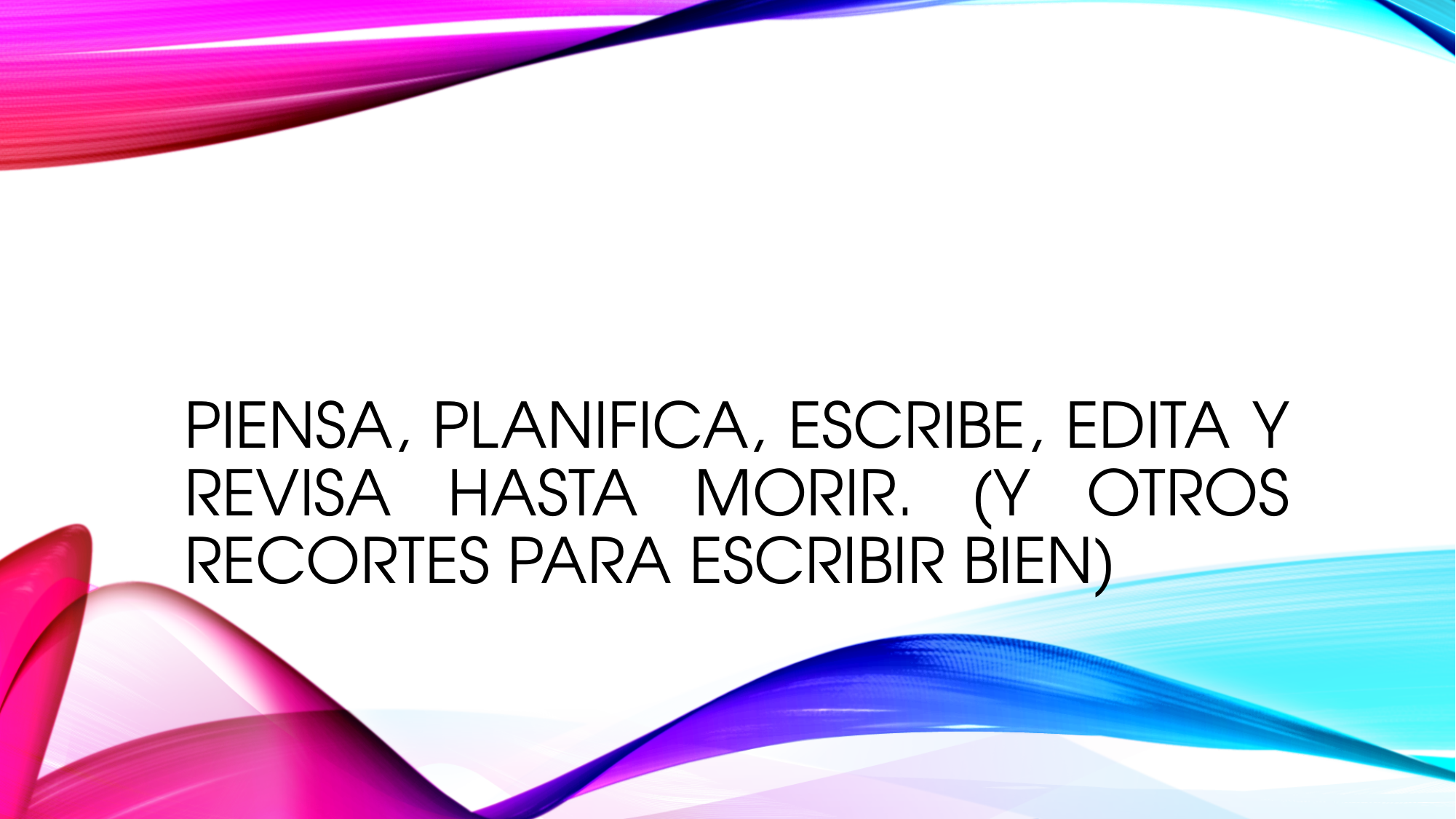

# Piensa, planifica, escribe, edita y revisa hasta morir. (Y otroS recortes PARA ESCRIBIR BIEN)